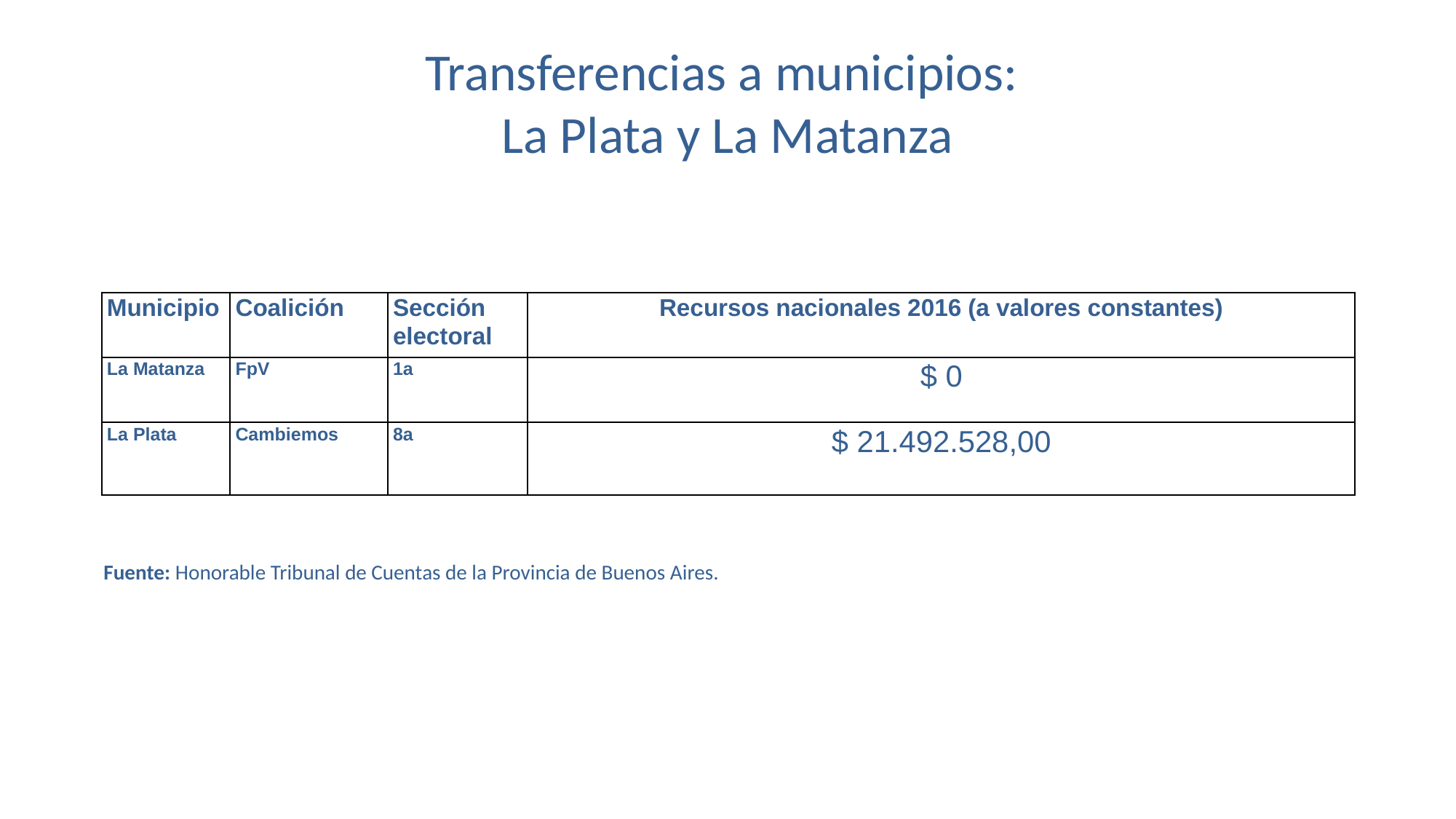

# Transferencias a municipios: La Plata y La Matanza
| Municipio | Coalición | Sección electoral | Recursos nacionales 2016 (a valores constantes) |
| --- | --- | --- | --- |
| La Matanza | FpV | 1a | $ 0 |
| --- | --- | --- | --- |
| La Plata | Cambiemos | 8a | $ 21.492.528,00 |
| --- | --- | --- | --- |
Fuente: Honorable Tribunal de Cuentas de la Provincia de Buenos Aires.